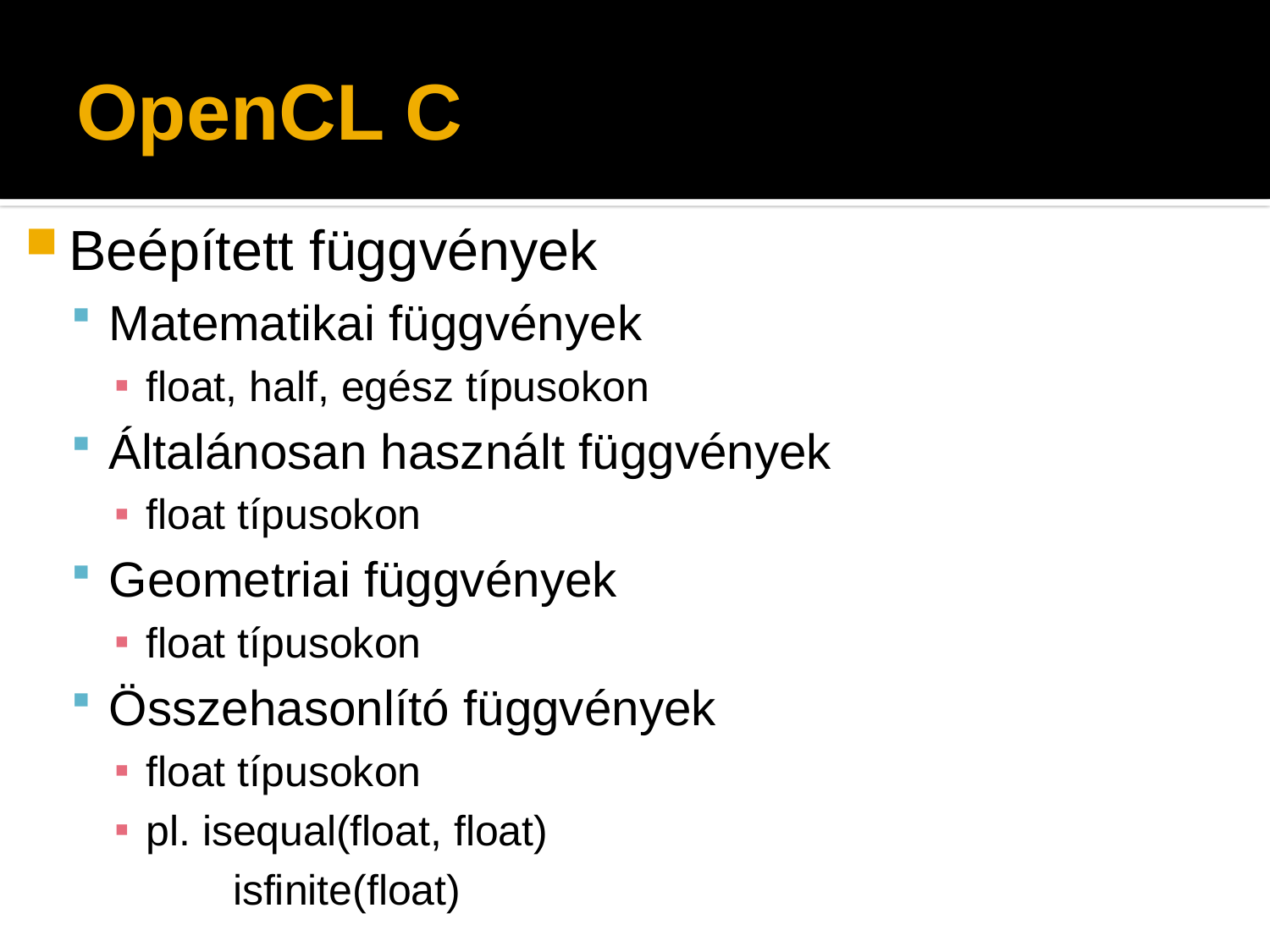

# OpenCL C
Beépített függvények
Matematikai függvények
float, half, egész típusokon
Általánosan használt függvények
float típusokon
Geometriai függvények
float típusokon
Összehasonlító függvények
float típusokon
pl. isequal(float, float)
          isfinite(float)